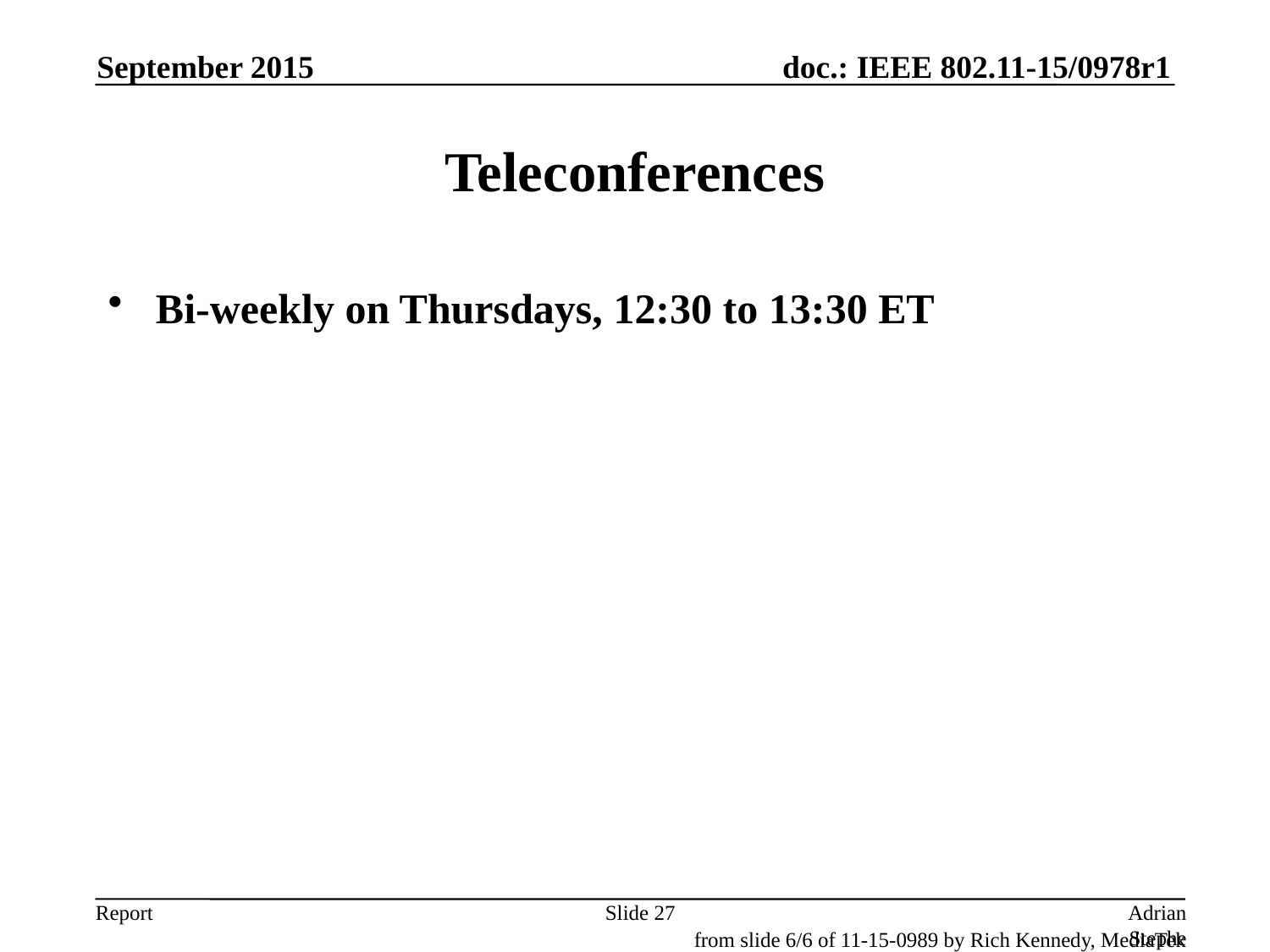

September 2015
# Teleconferences
Bi-weekly on Thursdays, 12:30 to 13:30 ET
Slide 27
Adrian Stephens, Intel
from slide 6/6 of 11-15-0989 by Rich Kennedy, MediaTek